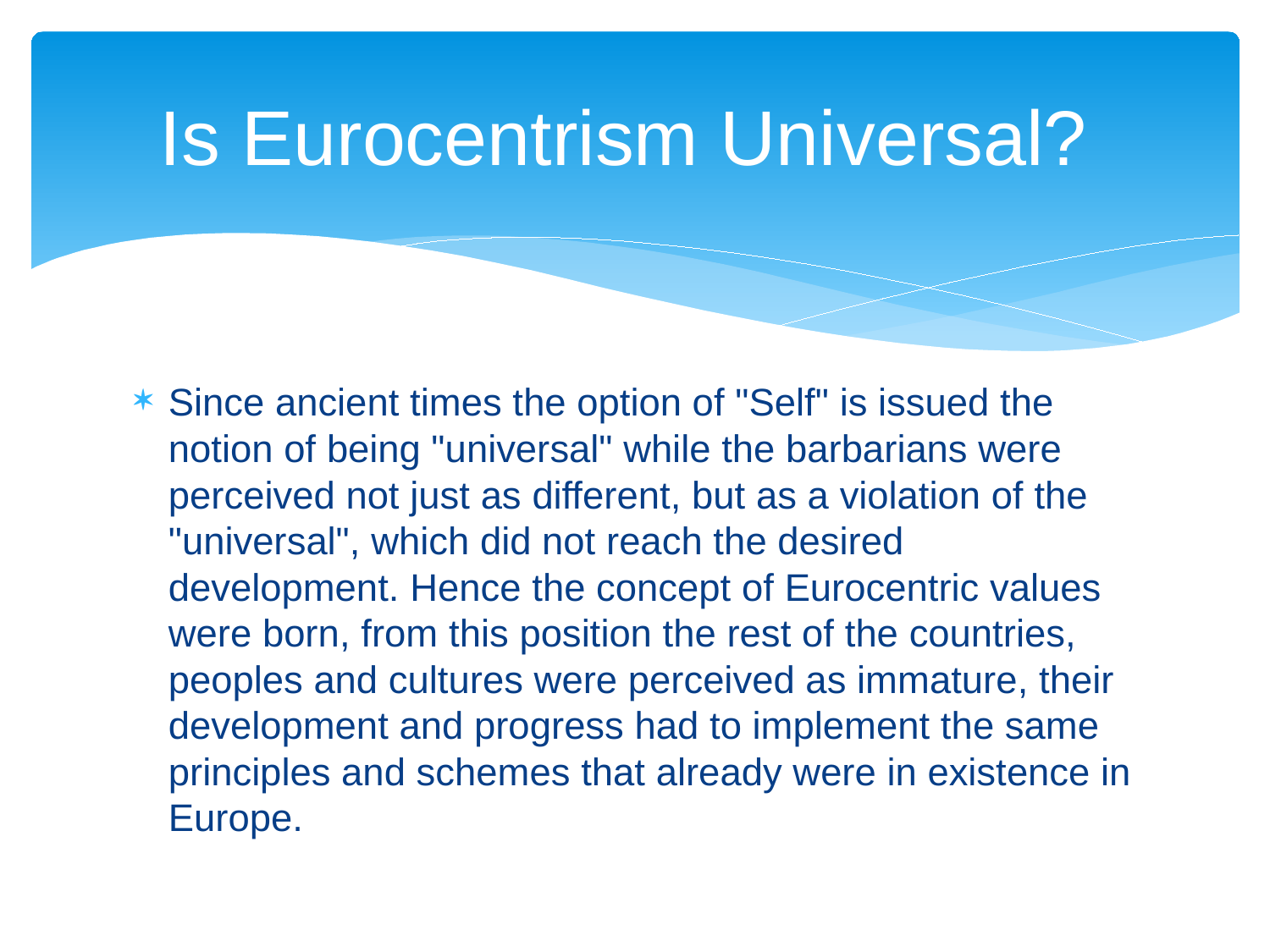

# Is Eurocentrism Universal?
Since ancient times the option of "Self" is issued the notion of being "universal" while the barbarians were perceived not just as different, but as a violation of the "universal", which did not reach the desired development. Hence the concept of Eurocentric values were born, from this position the rest of the countries, peoples and cultures were perceived as immature, their development and progress had to implement the same principles and schemes that already were in existence in Europe.